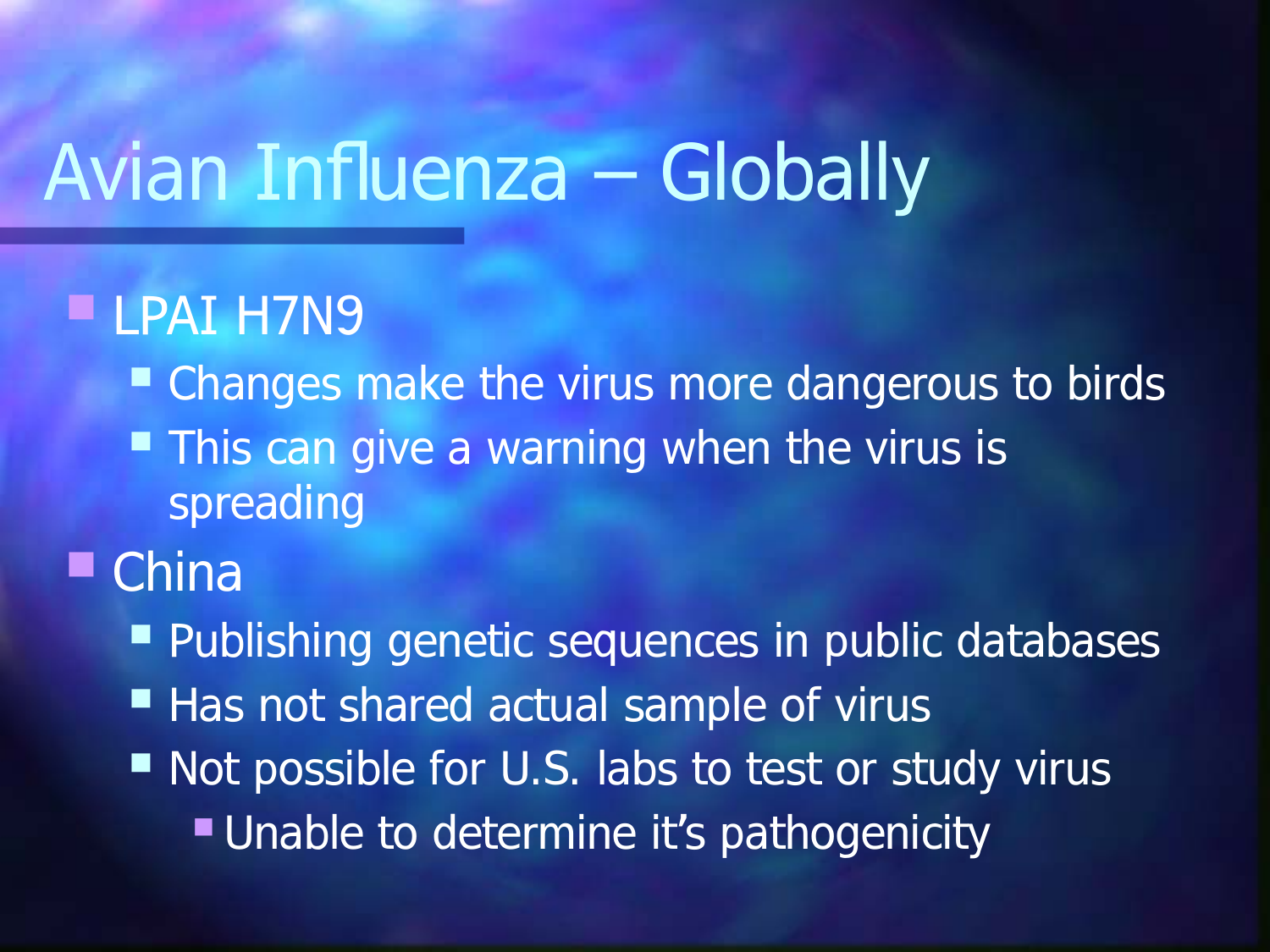

# Avian Influenza – Globally
LPAI H7N9
Changes make the virus more dangerous to birds
This can give a warning when the virus is spreading
China
Publishing genetic sequences in public databases
Has not shared actual sample of virus
Not possible for U.S. labs to test or study virus
Unable to determine it’s pathogenicity